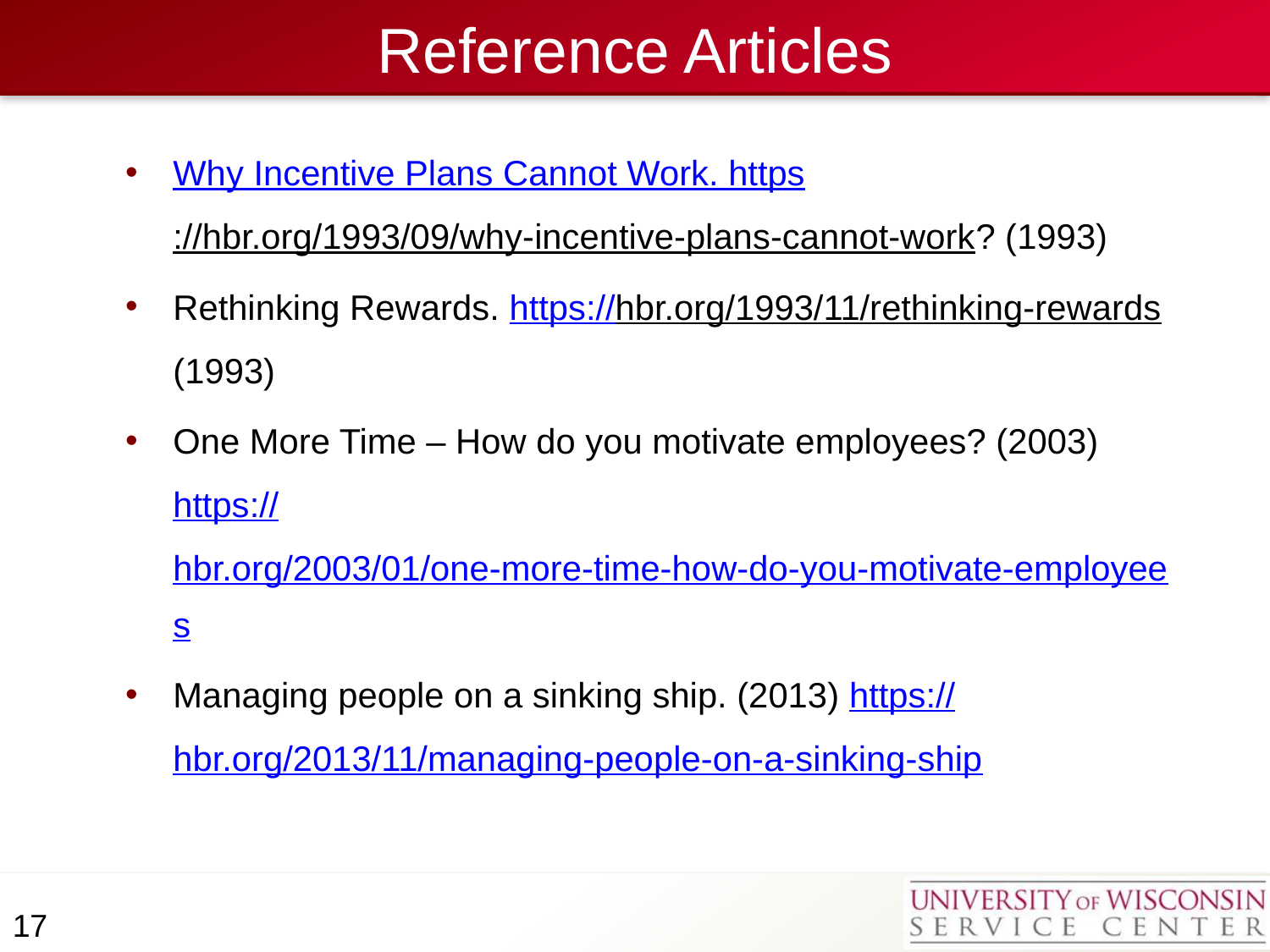

# Reference Articles
Why Incentive Plans Cannot Work. https://hbr.org/1993/09/why-incentive-plans-cannot-work? (1993)
Rethinking Rewards. https://hbr.org/1993/11/rethinking-rewards (1993)
One More Time – How do you motivate employees? (2003) https://hbr.org/2003/01/one-more-time-how-do-you-motivate-employees
Managing people on a sinking ship. (2013) https://hbr.org/2013/11/managing-people-on-a-sinking-ship